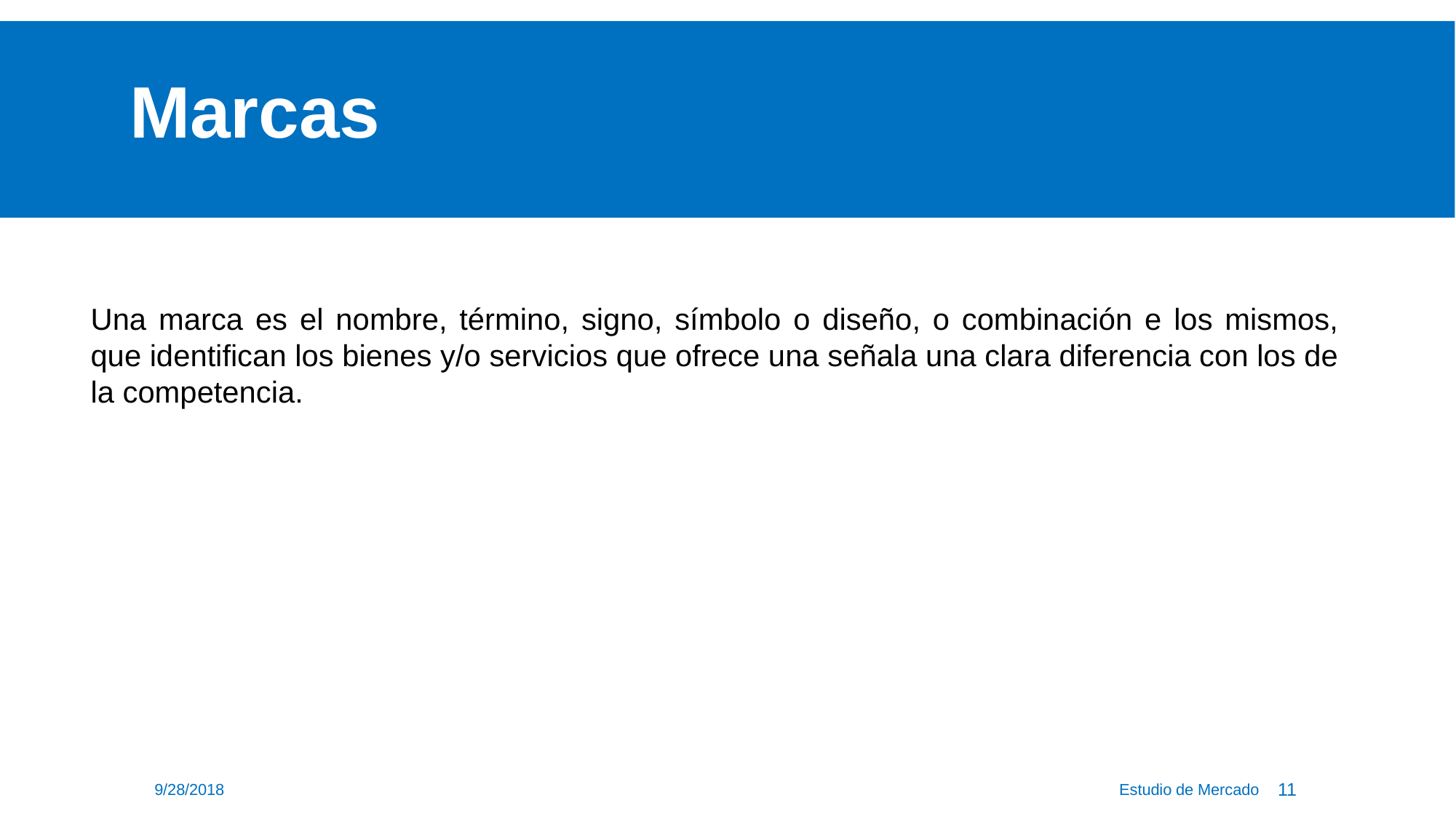

Marcas

Una marca es el nombre, término, signo, símbolo o diseño, o combinación e los mismos, que identifican los bienes y/o servicios que ofrece una señala una clara diferencia con los de la competencia.
9/28/2018
Estudio de Mercado
11